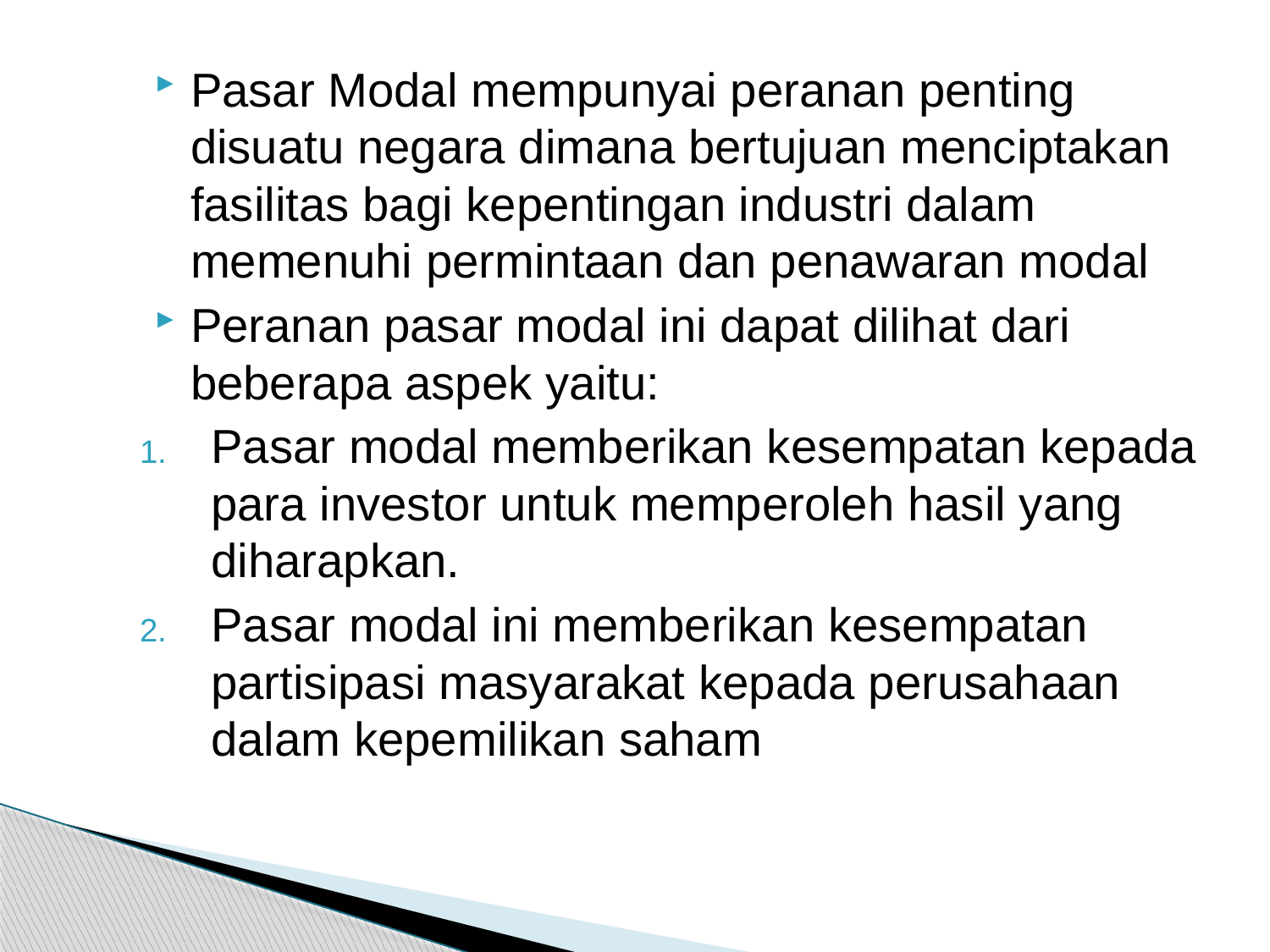

Pasar Modal mempunyai peranan penting disuatu negara dimana bertujuan menciptakan fasilitas bagi kepentingan industri dalam memenuhi permintaan dan penawaran modal
Peranan pasar modal ini dapat dilihat dari beberapa aspek yaitu:
Pasar modal memberikan kesempatan kepada para investor untuk memperoleh hasil yang diharapkan.
Pasar modal ini memberikan kesempatan partisipasi masyarakat kepada perusahaan dalam kepemilikan saham